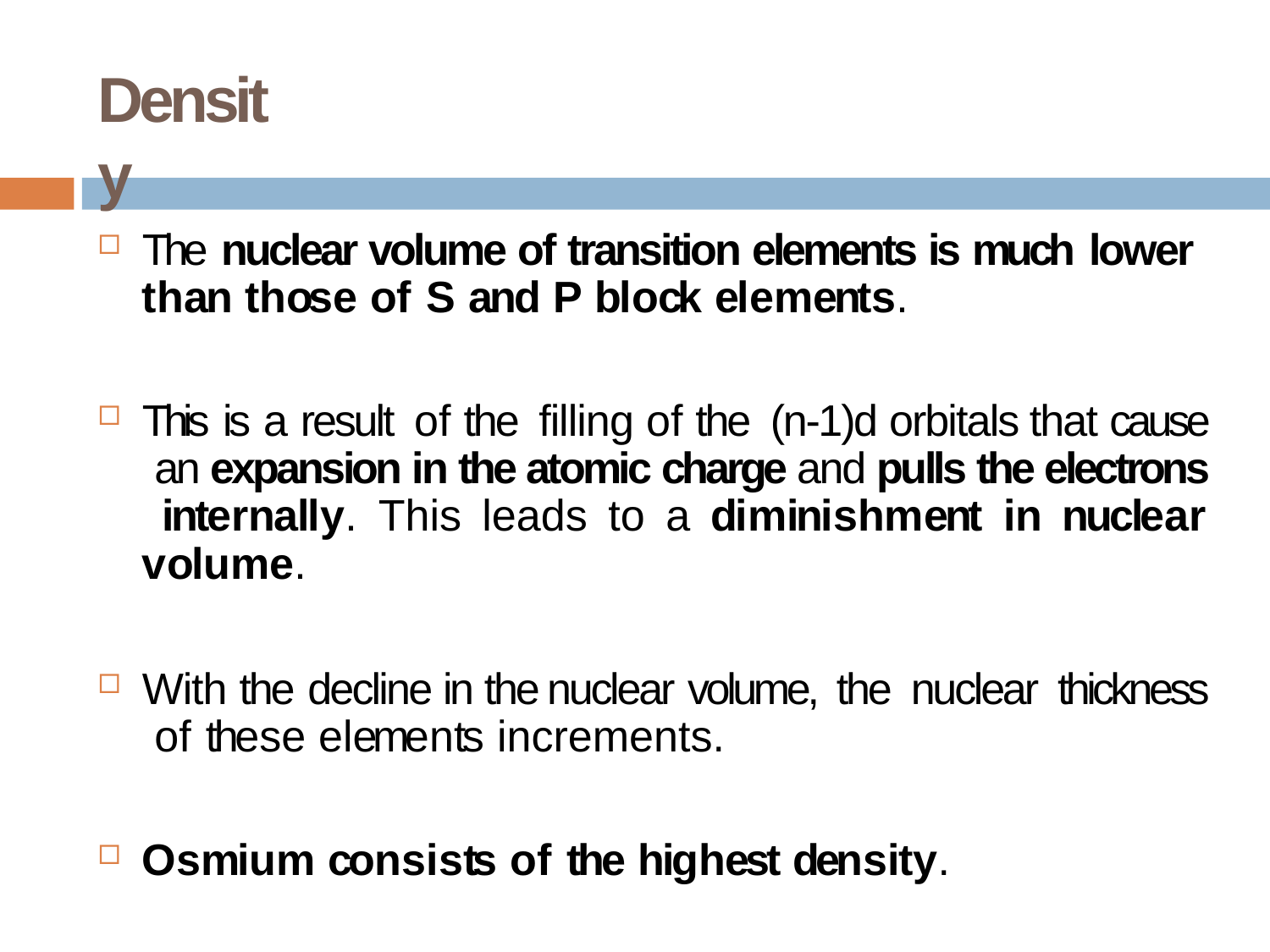

# Density
The nuclear volume of transition elements is much lower  than those of S and P block elements.

This is a result of the filling of the (n-1)d orbitals that cause  an expansion in the atomic charge and pulls the electrons  internally. This leads to a diminishment in nuclear volume.

With the decline in the nuclear volume, the nuclear thickness  of these elements increments.

Osmium consists of the highest density.